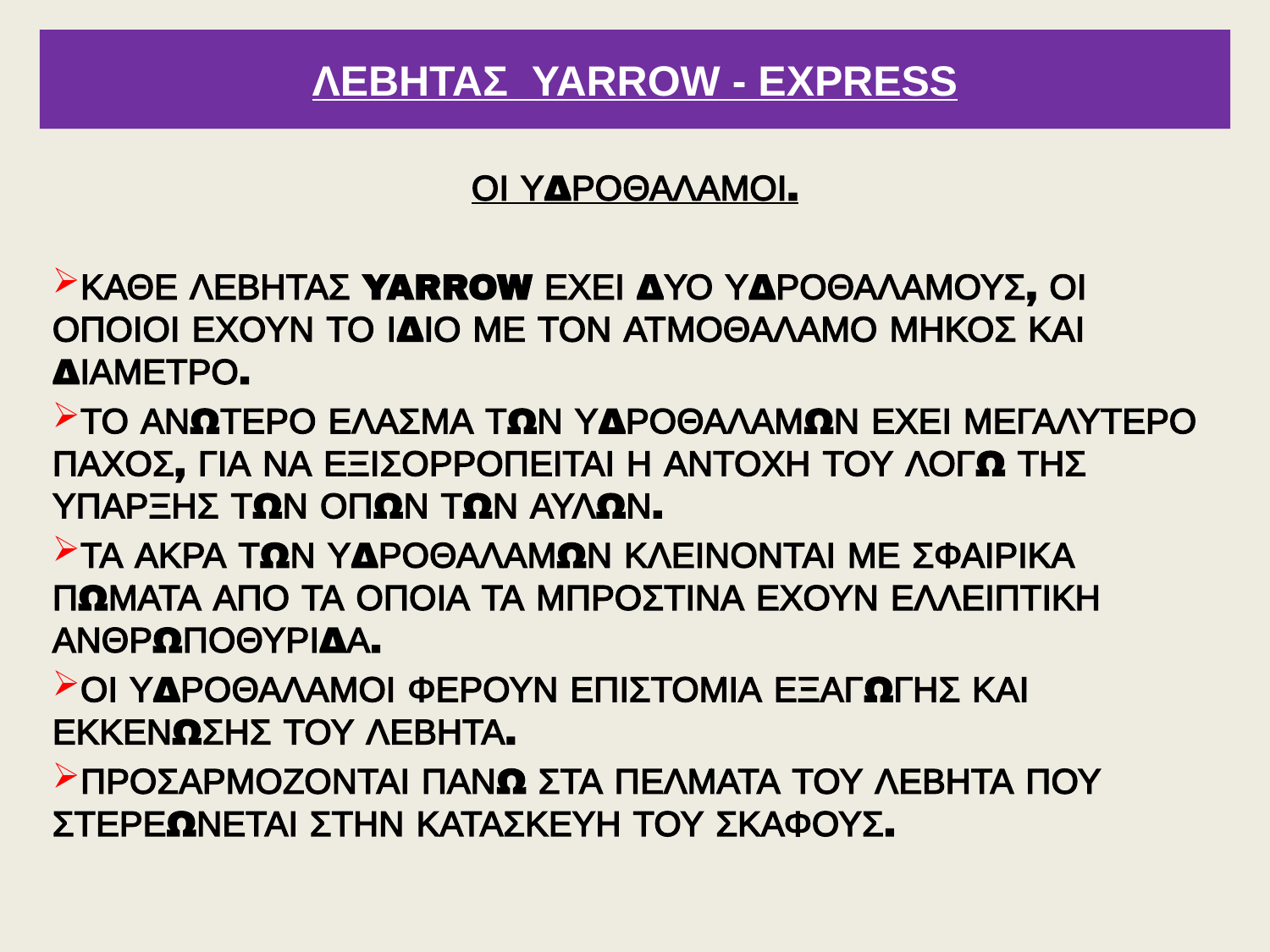

# ΛΕΒΗΤΑΣ  YARROW - EXPRESS
ΟΙ ΥΔΡΟΘΑΛΑΜΟΙ.

ΚΑΘΕ ΛΕΒΗΤΑΣ YARROW ΕΧΕΙ ΔΥΟ ΥΔΡΟΘΑΛΑΜΟΥΣ, ΟΙ ΟΠΟΙΟΙ ΕΧΟΥΝ ΤΟ ΙΔΙΟ ΜΕ ΤΟΝ ΑΤΜΟΘΑΛΑΜΟ ΜΗΚΟΣ ΚΑΙ ΔΙΑΜΕΤΡΟ.
ΤΟ ΑΝΩΤΕΡΟ ΕΛΑΣΜΑ ΤΩΝ ΥΔΡΟΘΑΛΑΜΩΝ ΕΧΕΙ ΜΕΓΑΛΥΤΕΡΟ ΠΑΧΟΣ, ΓΙΑ ΝΑ ΕΞΙΣΟΡΡΟΠΕΙΤΑΙ Η ΑΝΤΟΧΗ ΤΟΥ ΛΟΓΩ ΤΗΣ ΥΠΑΡΞΗΣ ΤΩΝ ΟΠΩΝ ΤΩΝ ΑΥΛΩΝ.
ΤΑ ΑΚΡΑ ΤΩΝ ΥΔΡΟΘΑΛΑΜΩΝ ΚΛΕΙΝΟΝΤΑΙ ΜΕ ΣΦΑΙΡΙΚΑ ΠΩΜΑΤΑ ΑΠΟ ΤΑ ΟΠΟΙΑ ΤΑ ΜΠΡΟΣΤΙΝΑ ΕΧΟΥΝ ΕΛΛΕΙΠΤΙΚΗ ΑΝΘΡΩΠΟΘΥΡΙΔΑ.
ΟΙ ΥΔΡΟΘΑΛΑΜΟΙ ΦΕΡΟΥΝ ΕΠΙΣΤΟΜΙΑ ΕΞΑΓΩΓΗΣ ΚΑΙ ΕΚΚΕΝΩΣΗΣ ΤΟΥ ΛΕΒΗΤΑ.
ΠΡΟΣΑΡΜΟΖΟΝΤΑΙ ΠΑΝΩ ΣΤΑ ΠΕΛΜΑΤΑ ΤΟΥ ΛΕΒΗΤΑ ΠΟΥ ΣΤΕΡΕΩΝΕΤΑΙ ΣΤΗΝ ΚΑΤΑΣΚΕΥΗ ΤΟΥ ΣΚΑΦΟΥΣ.